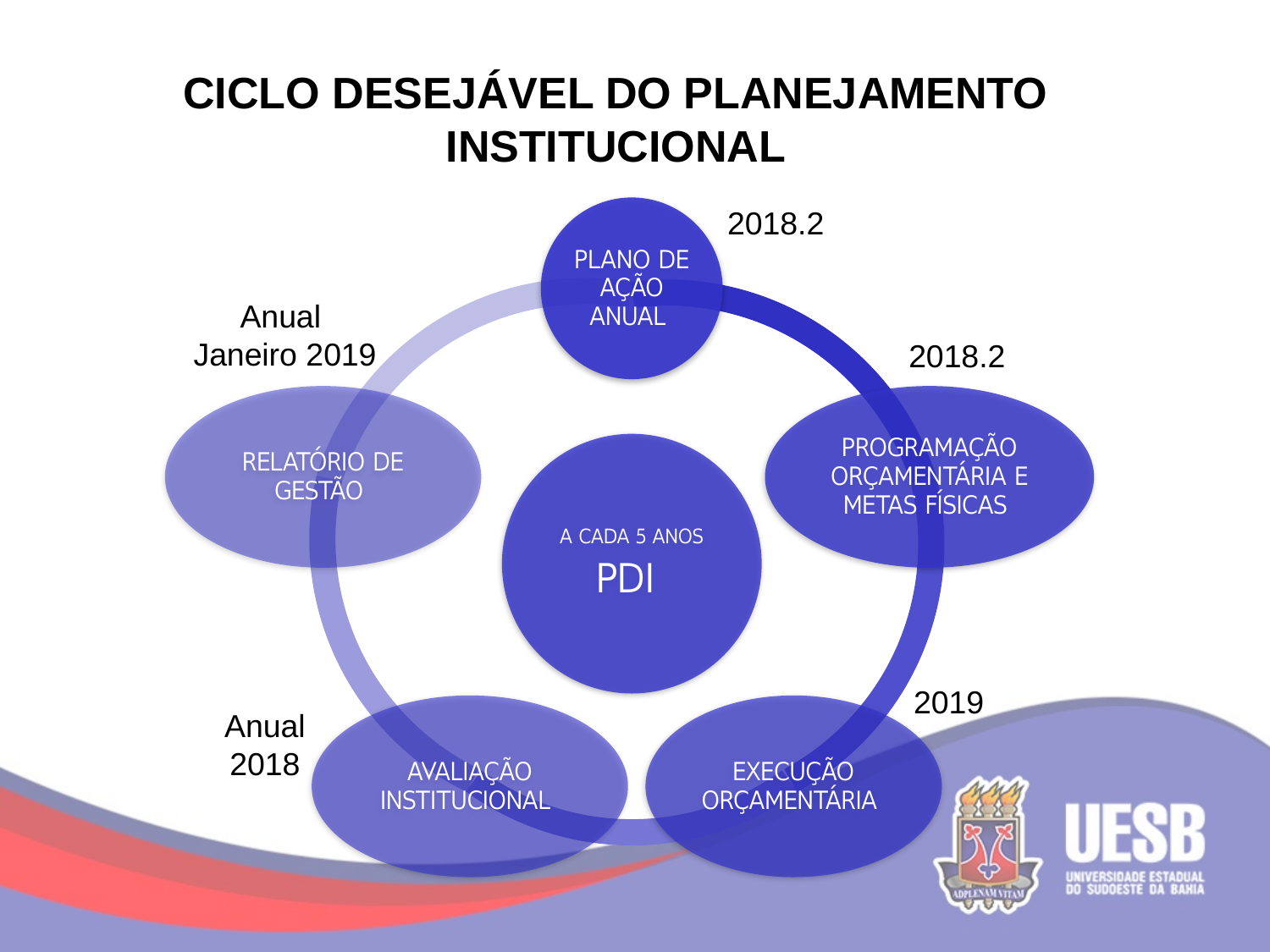

# CICLO DESEJÁVEL DO PLANEJAMENTO INSTITUCIONAL
A CADA 5 ANOS
PDI
PLANO DE AÇÃO ANUAL
PROGRAMAÇÃO ORÇAMENTÁRIA E METAS FÍSICAS
EXECUÇÃO ORÇAMENTÁRIA
AVALIAÇÃO INSTITUCIONAL
RELATÓRIO DE GESTÃO
2018.2
Anual
Janeiro 2019
2018.2
2019
Anual
2018